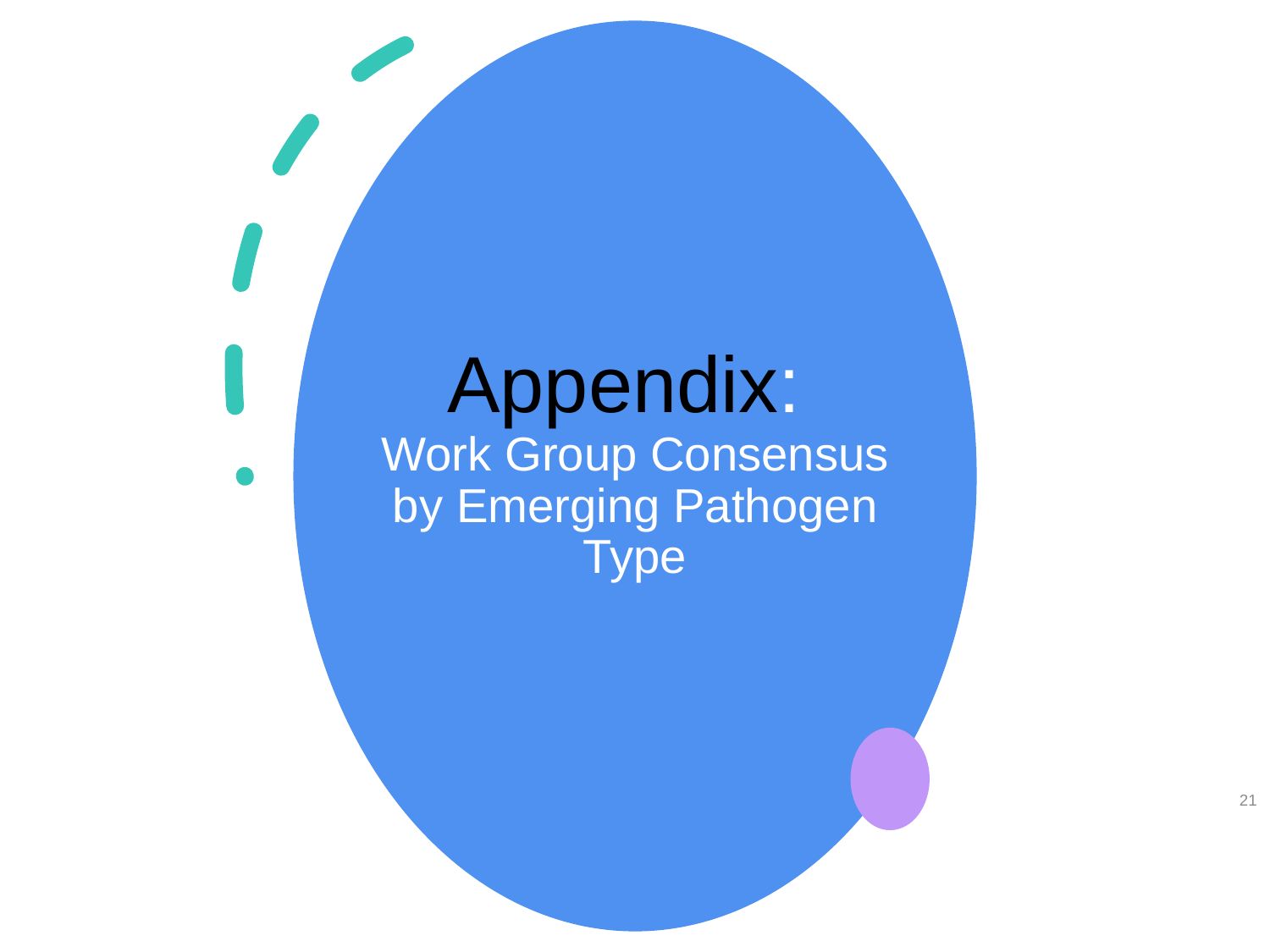

# Appendix: Work Group Consensus by Emerging Pathogen Type
21